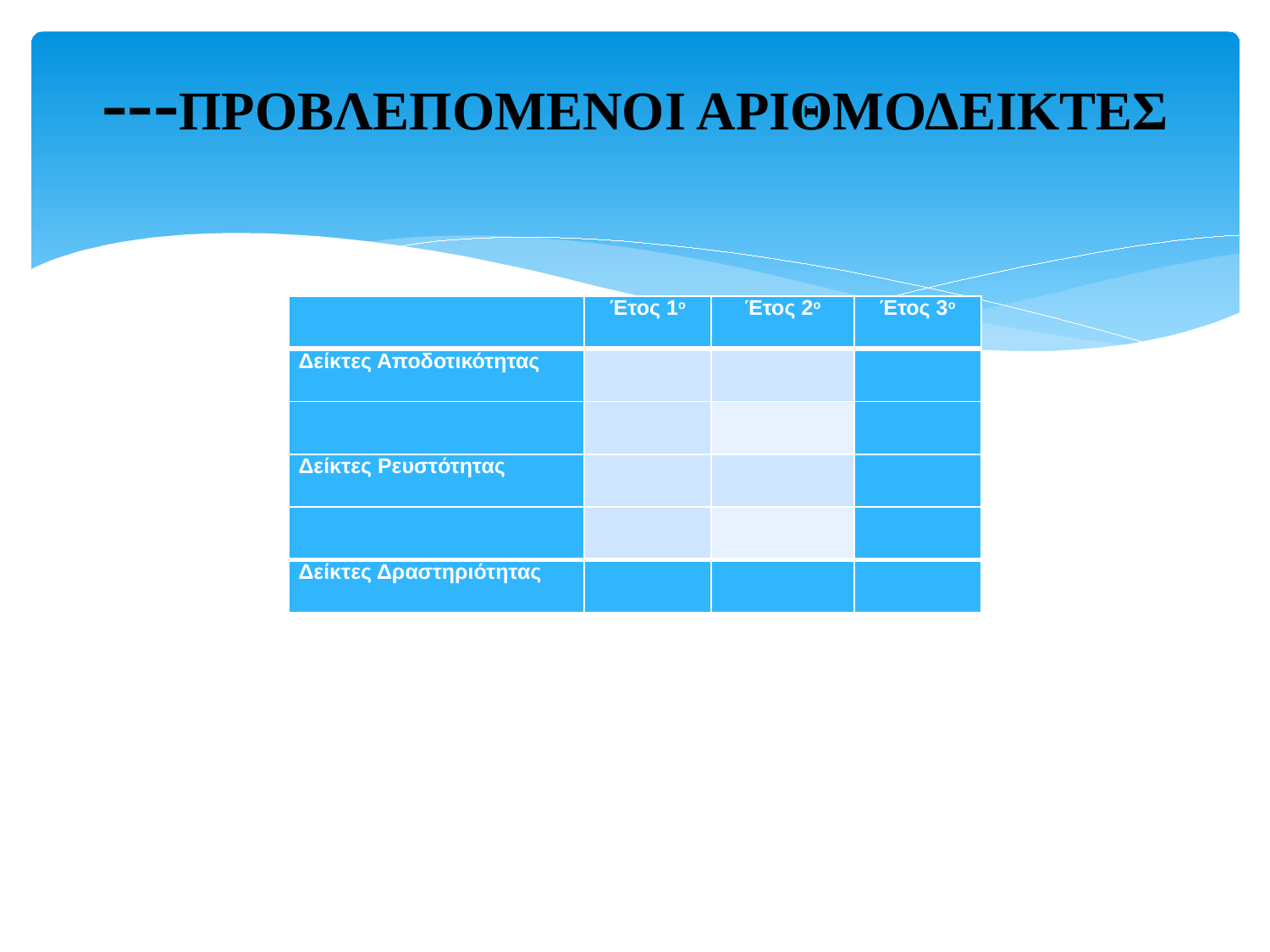

# ---ΠΡΟΒΛΕΠΟΜΕΝΟΙ ΑΡΙΘΜΟΔΕΙΚΤΕΣ
|  | Έτος 1ο | Έτος 2ο | Έτος 3ο |
| --- | --- | --- | --- |
| Δείκτες Αποδοτικότητας |  |  |  |
|  |  |  |  |
| Δείκτες Ρευστότητας |  |  |  |
|  |  |  |  |
| Δείκτες Δραστηριότητας |  |  |  |